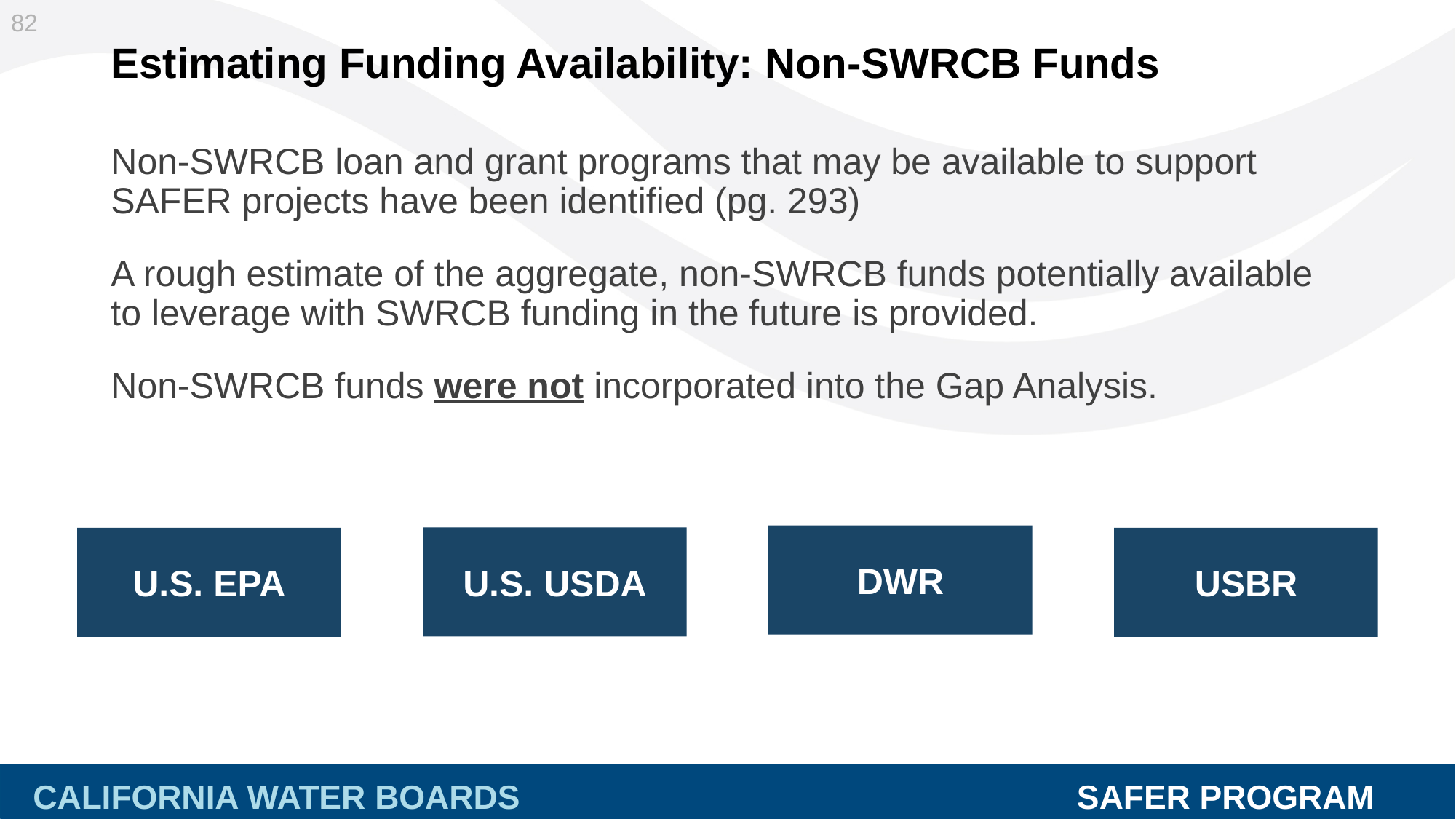

82
Estimating Funding Availability: Non-SWRCB Funds
Non-SWRCB loan and grant programs that may be available to support SAFER projects have been identified (pg. 293)
A rough estimate of the aggregate, non-SWRCB funds potentially available to leverage with SWRCB funding in the future is provided.
Non-SWRCB funds were not incorporated into the Gap Analysis.

DWR
U.S. USDA
U.S. EPA
USBR
CALIFORNIA WATER BOARDS                                                            SAFER PROGRAM